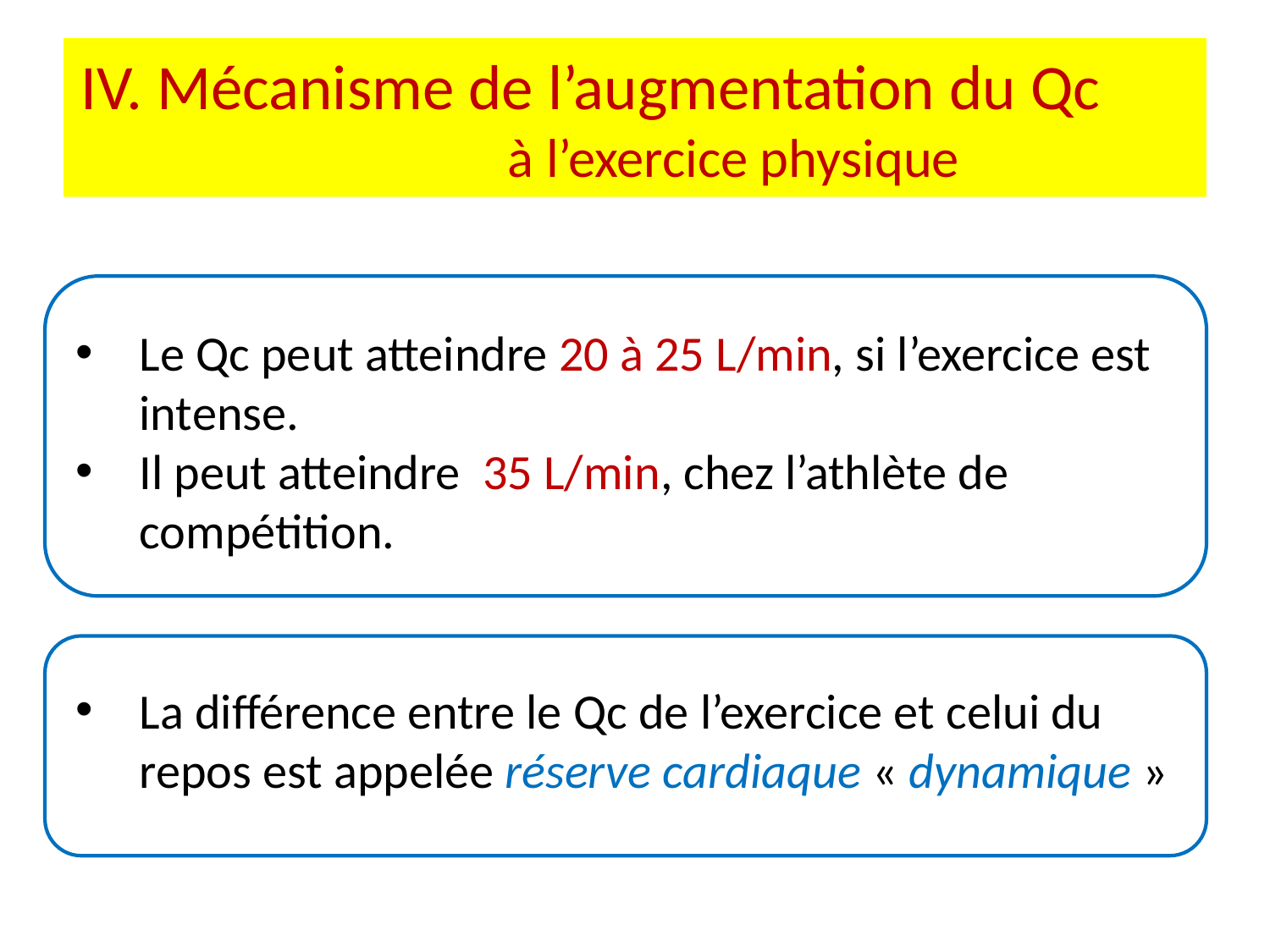

# IV. Mécanisme de l’augmentation du Qc                         à l’exercice physique

Le Qc peut atteindre 20 à 25 L/min, si l’exercice est intense.
Il peut atteindre  35 L/min, chez l’athlète de compétition.

La différence entre le Qc de l’excercie et celui du repos est appelée réserve cardiaque.

La différence entre le Qc de l’exercice et celui du repos est appelée réserve cardiaque « dynamique »